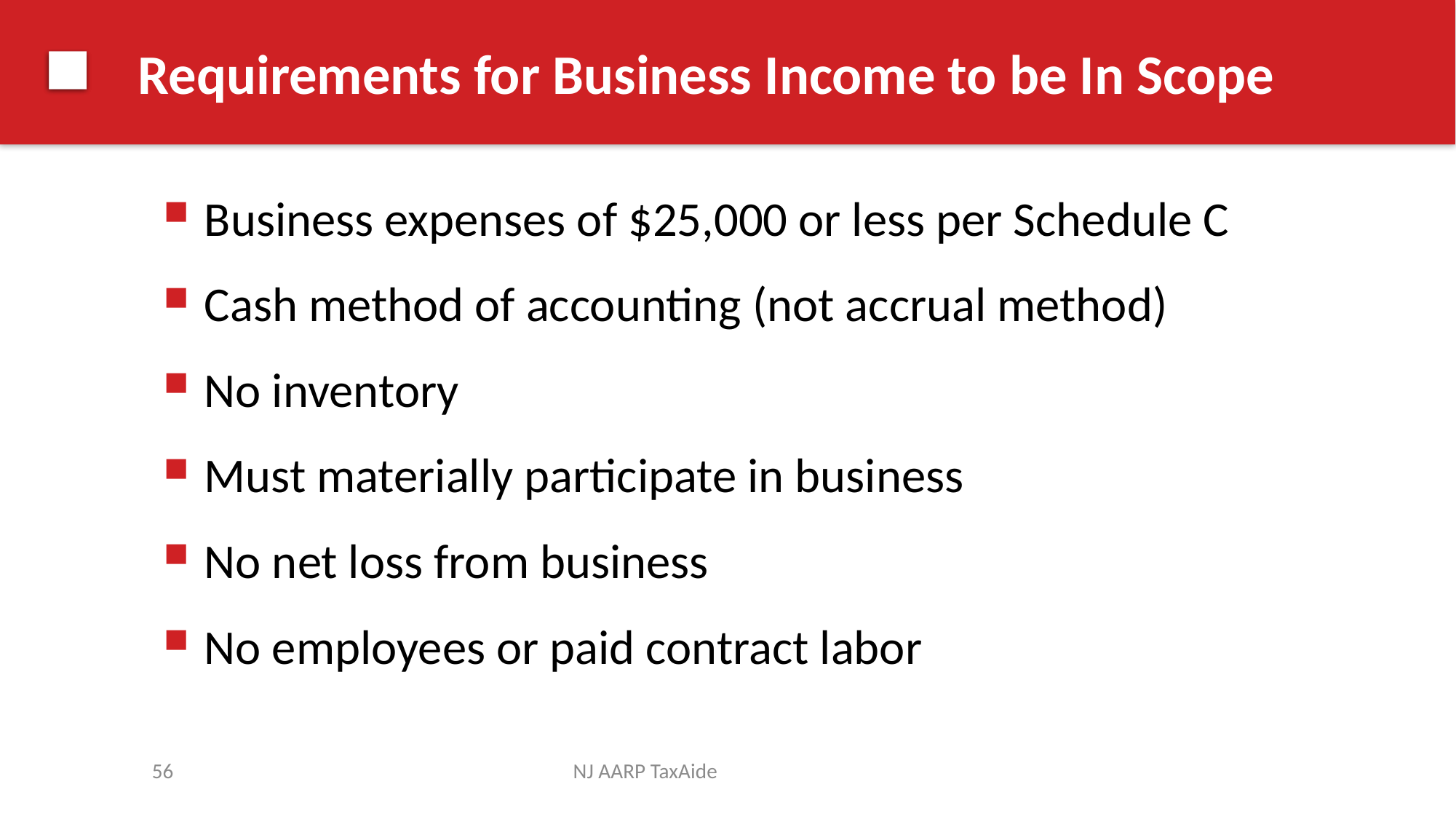

# Requirements for Business Income to be In Scope
Business expenses of $25,000 or less per Schedule C
Cash method of accounting (not accrual method)
No inventory
Must materially participate in business
No net loss from business
No employees or paid contract labor

56
NJ AARP TaxAide